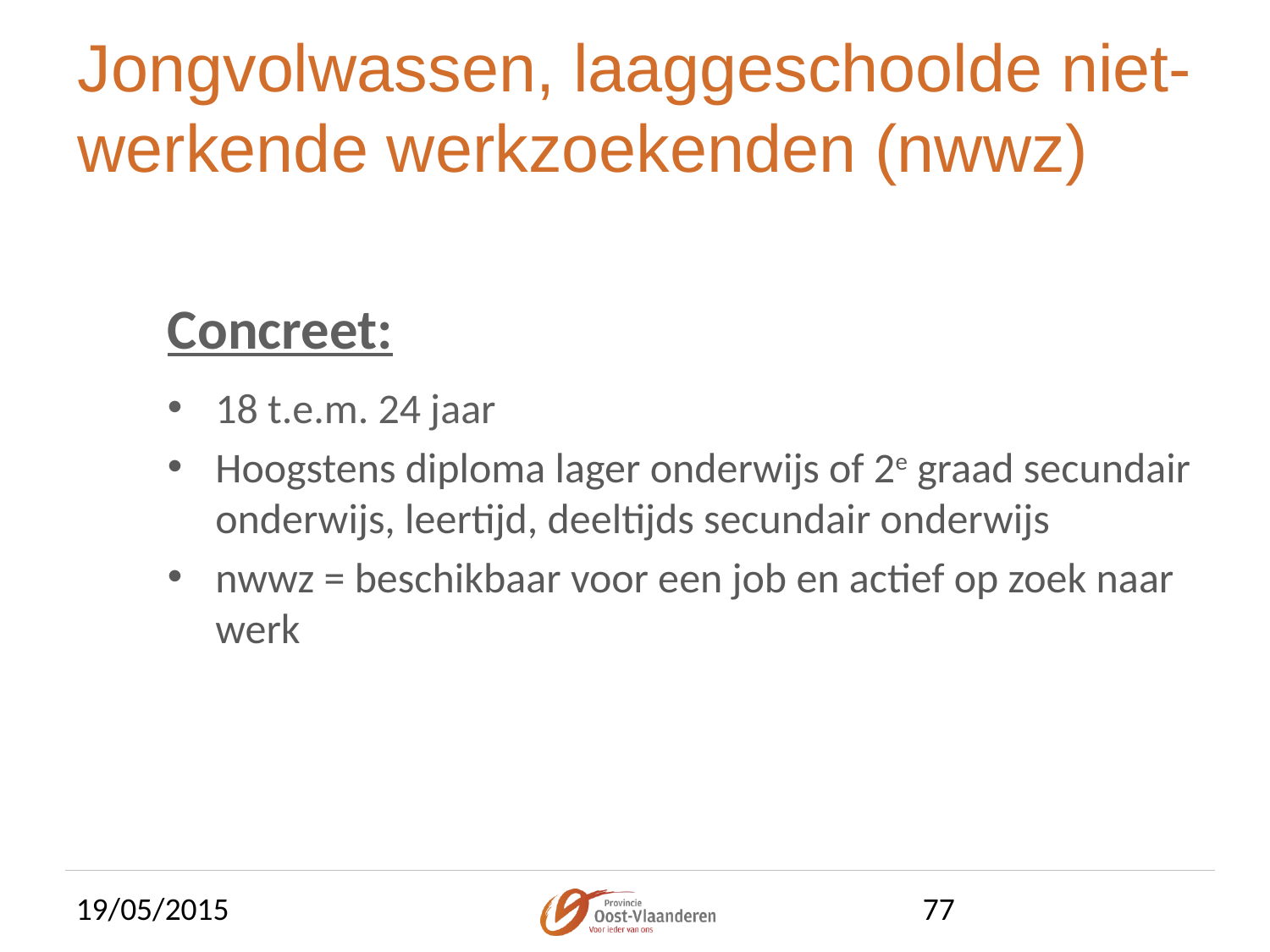

# Jongvolwassen, laaggeschoolde niet-werkende werkzoekenden (nwwz)
Concreet:

18 t.e.m. 24 jaar
Hoogstens diploma lager onderwijs of 2e graad secundair onderwijs, leertijd, deeltijds secundair onderwijs
nwwz = beschikbaar voor een job en actief op zoek naar werk
19/05/2015
77